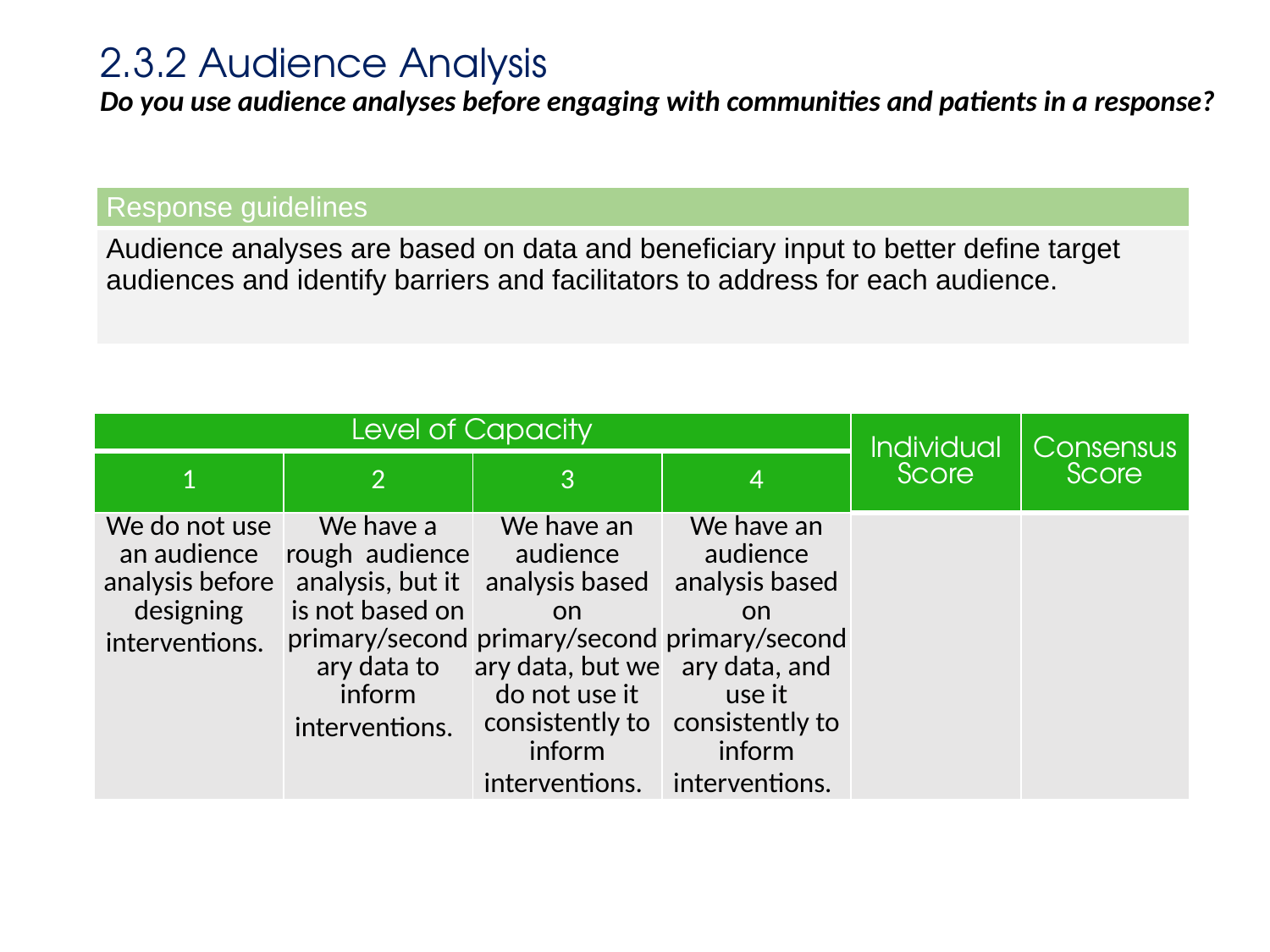

# 2.3.2 Audience Analysis Do you use audience analyses before engaging with communities and patients in a response?
| Response guidelines |
| --- |
| Audience analyses are based on data and beneficiary input to better define target audiences and identify barriers and facilitators to address for each audience. |
| Level of Capacity |  |  |  | Individual Score | Consensus Score |
| --- | --- | --- | --- | --- | --- |
| 1 | 2 | 3 | 4 |  |  |
| We do not use an audience analysis before designing interventions. | We have a rough audience analysis, but it is not based on primary/secondary data to inform interventions. | We have an audience analysis based on primary/secondary data, but we do not use it consistently to inform interventions. | We have an audience analysis based on primary/secondary data, and use it consistently to inform interventions. |  |  |
Notes: